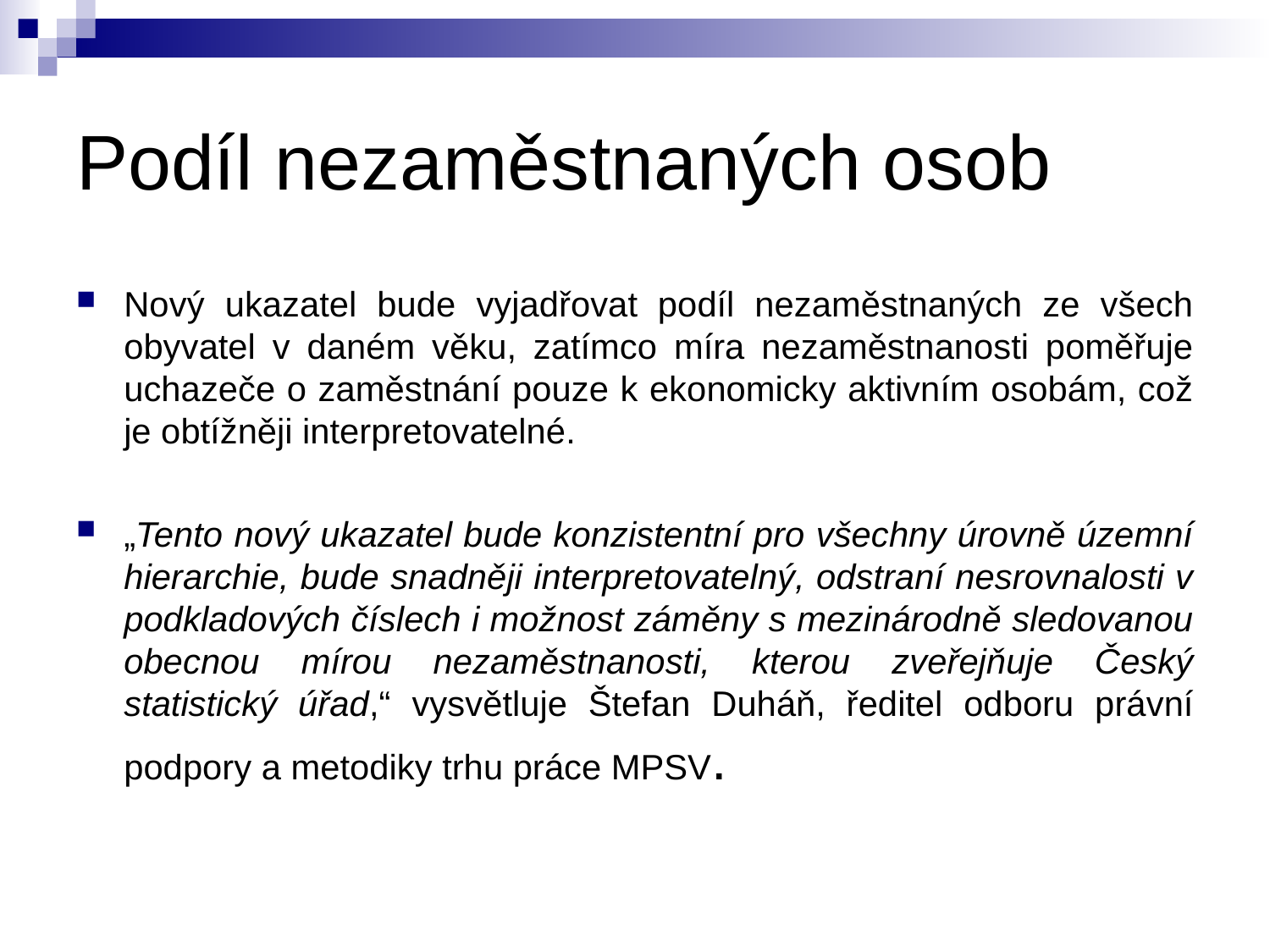

# Podíl nezaměstnaných osob
Nový ukazatel bude vyjadřovat podíl nezaměstnaných ze všech obyvatel v daném věku, zatímco míra nezaměstnanosti poměřuje uchazeče o zaměstnání pouze k ekonomicky aktivním osobám, což je obtížněji interpretovatelné.

„Tento nový ukazatel bude konzistentní pro všechny úrovně územní hierarchie, bude snadněji interpretovatelný, odstraní nesrovnalosti v podkladových číslech i možnost záměny s mezinárodně sledovanou obecnou mírou nezaměstnanosti, kterou zveřejňuje Český statistický úřad,“ vysvětluje Štefan Duháň, ředitel odboru právní podpory a metodiky trhu práce MPSV.